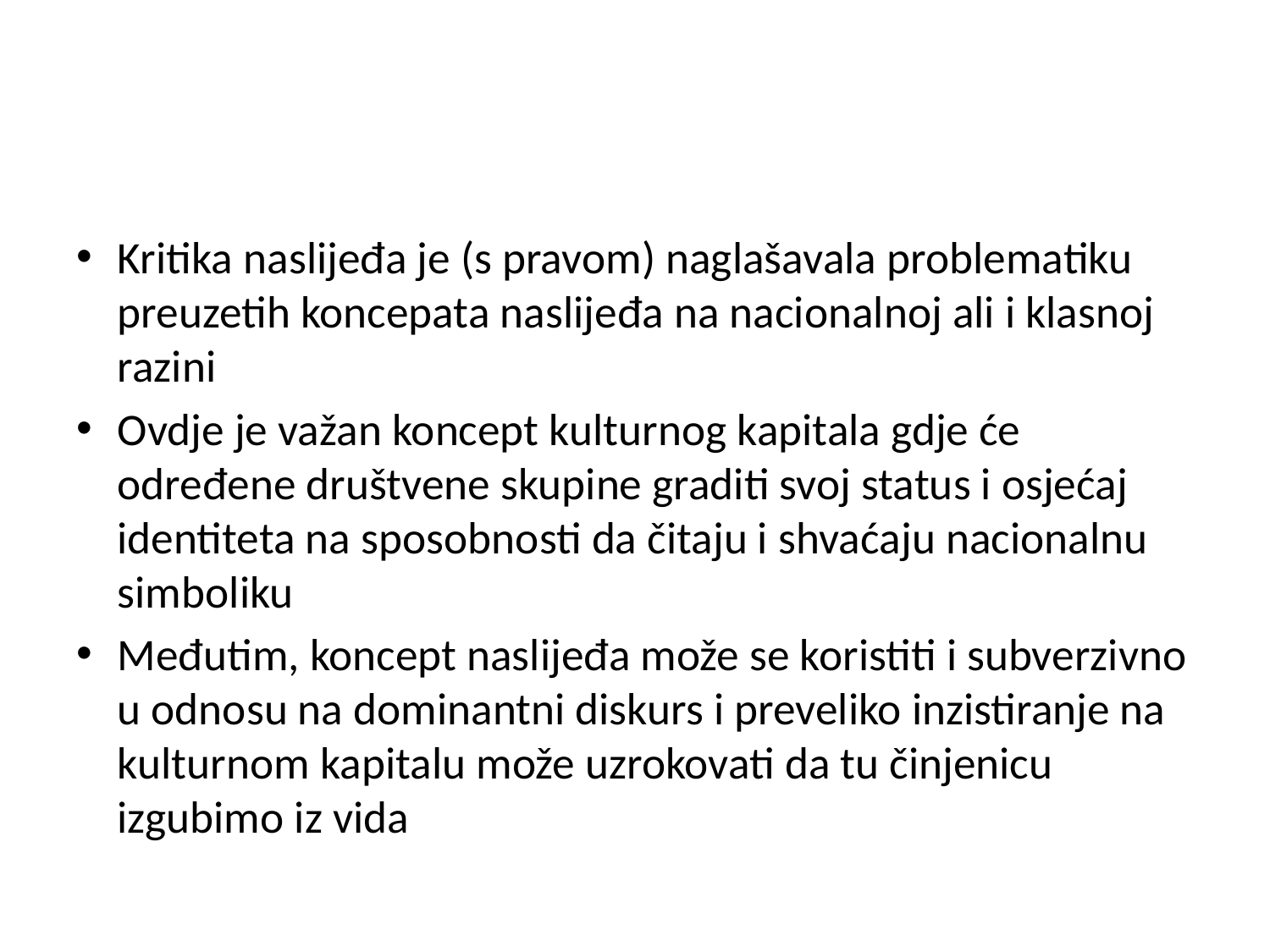

#
Kritika naslijeđa je (s pravom) naglašavala problematiku preuzetih koncepata naslijeđa na nacionalnoj ali i klasnoj razini
Ovdje je važan koncept kulturnog kapitala gdje će određene društvene skupine graditi svoj status i osjećaj identiteta na sposobnosti da čitaju i shvaćaju nacionalnu simboliku
Međutim, koncept naslijeđa može se koristiti i subverzivno u odnosu na dominantni diskurs i preveliko inzistiranje na kulturnom kapitalu može uzrokovati da tu činjenicu izgubimo iz vida